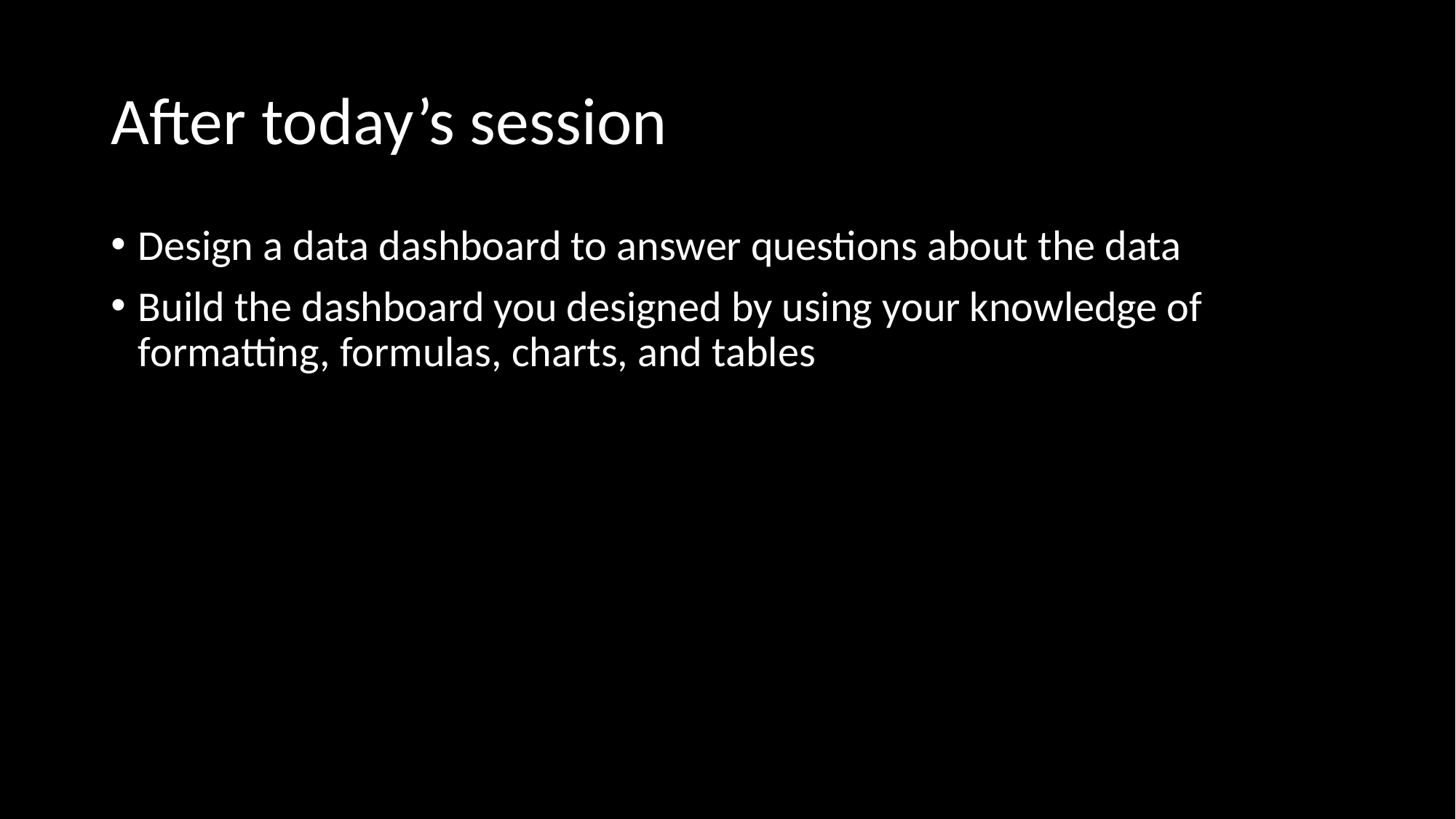

# After today’s session
Design a data dashboard to answer questions about the data
Build the dashboard you designed by using your knowledge of formatting, formulas, charts, and tables